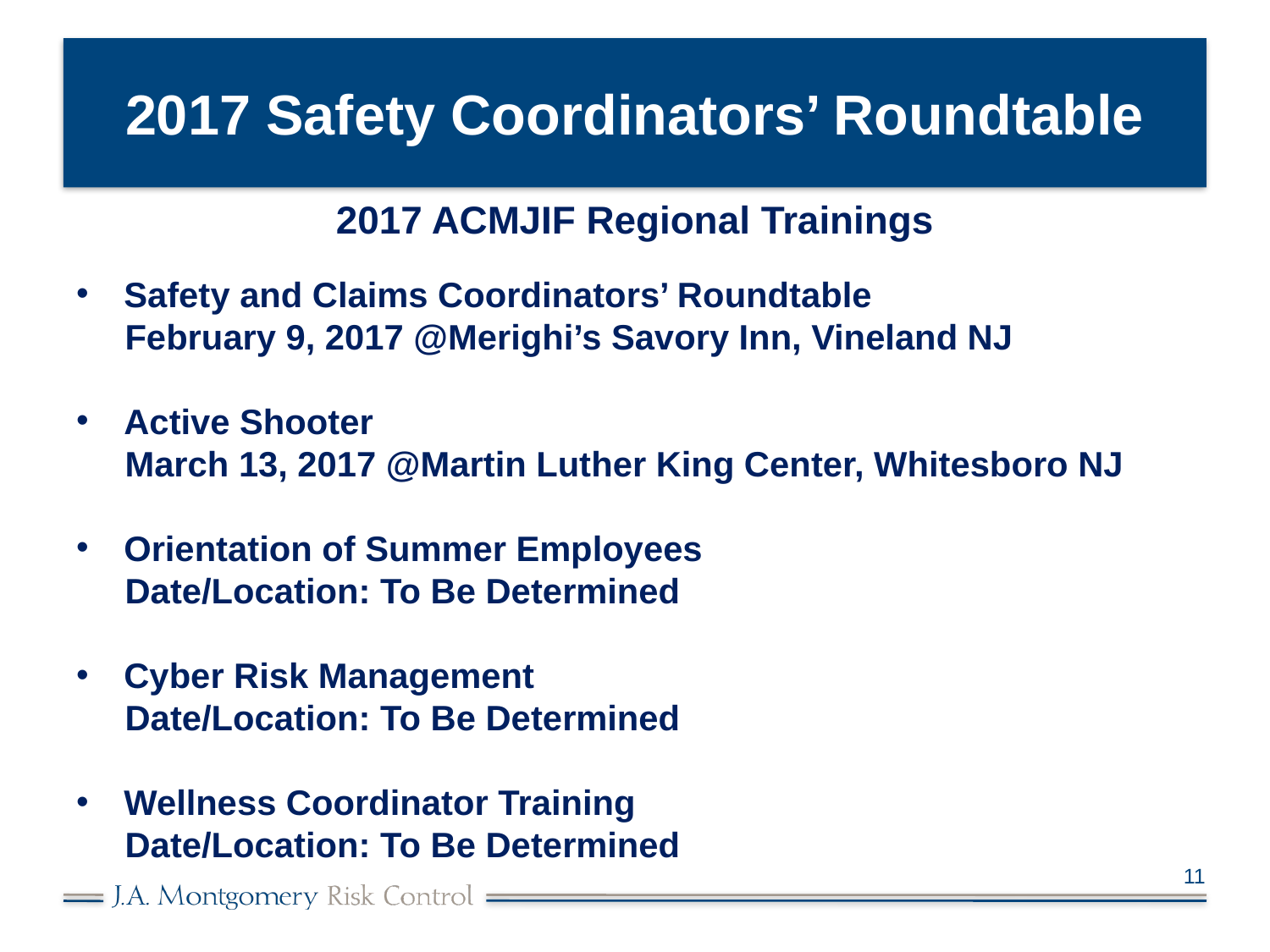

# 2017 Safety Coordinators’ Roundtable
2017 ACMJIF Regional Trainings

Safety and Claims Coordinators’ Roundtable
     February 9, 2017 @Merighi’s Savory Inn, Vineland NJ

Active Shooter
     March 13, 2017 @Martin Luther King Center, Whitesboro NJ

Orientation of Summer Employees
     Date/Location: To Be Determined

Cyber Risk Management
     Date/Location: To Be Determined

Wellness Coordinator Training
     Date/Location: To Be Determined

11